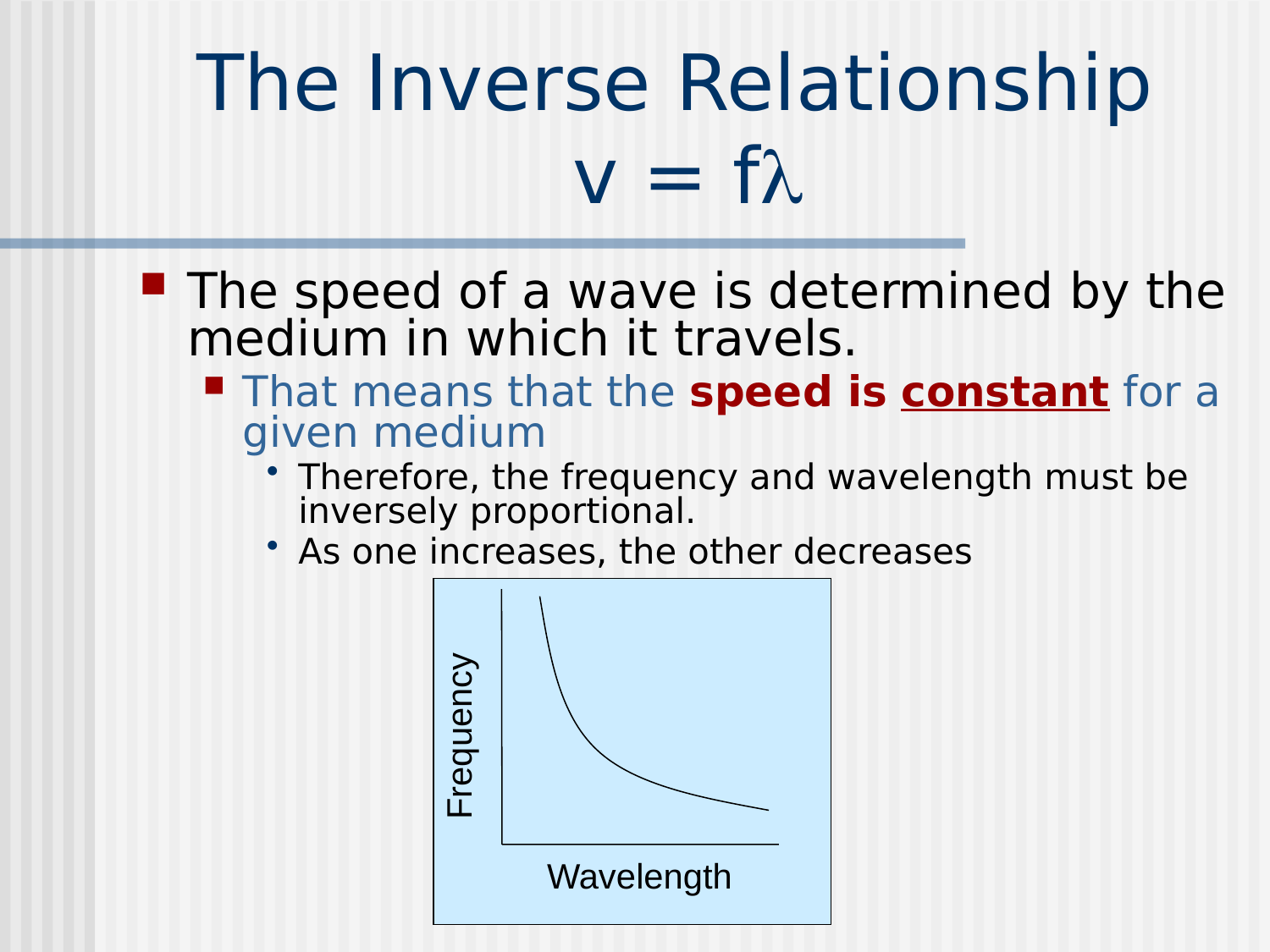

# The Inverse Relationship v = fλ
The speed of a wave is determined by the medium in which it travels.
That means that the speed is constant for a given medium
Therefore, the frequency and wavelength must be inversely proportional.
As one increases, the other decreases

Position
Frequency

Wavelength